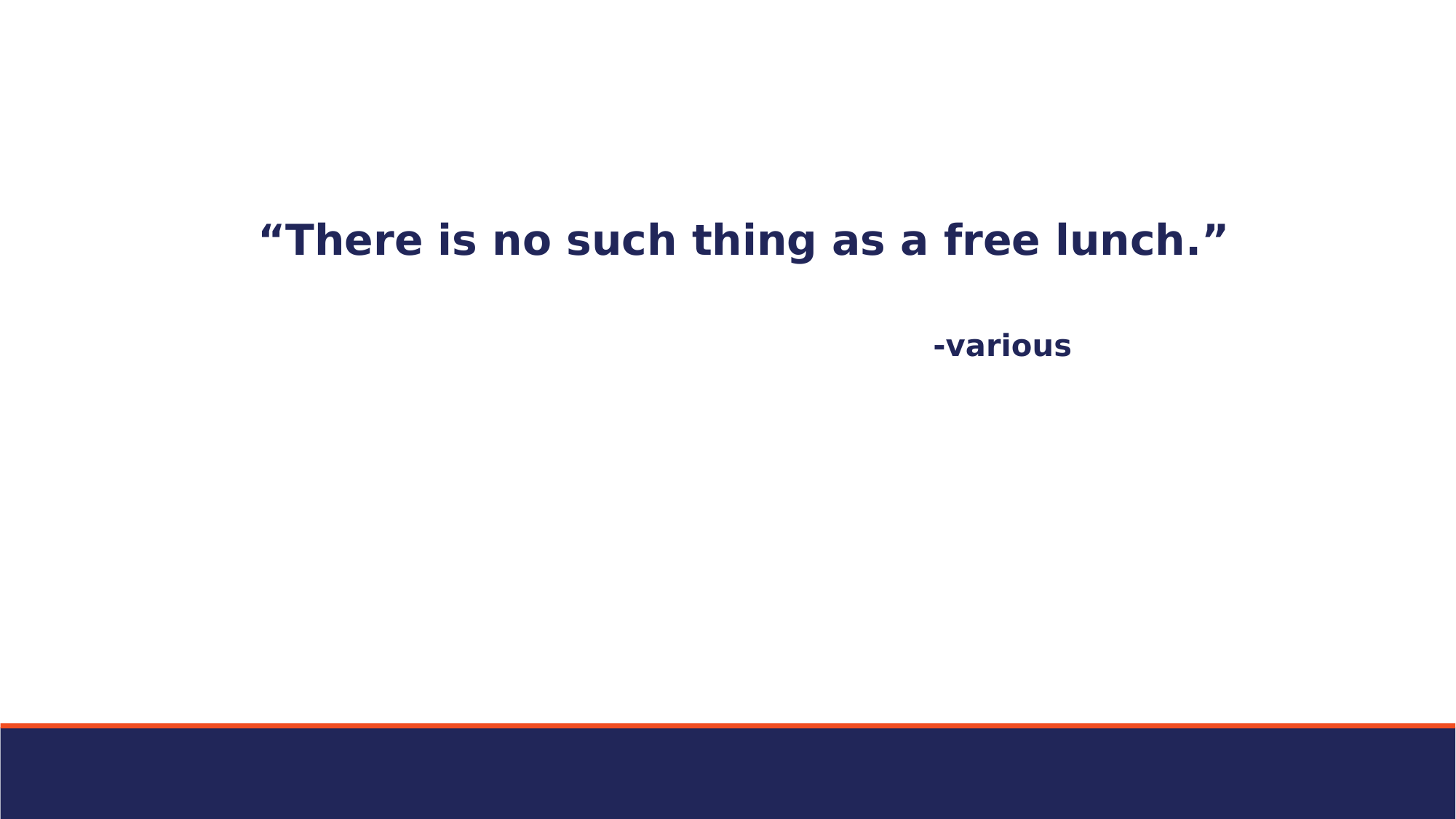

# “There is no such thing as a free lunch.” -various